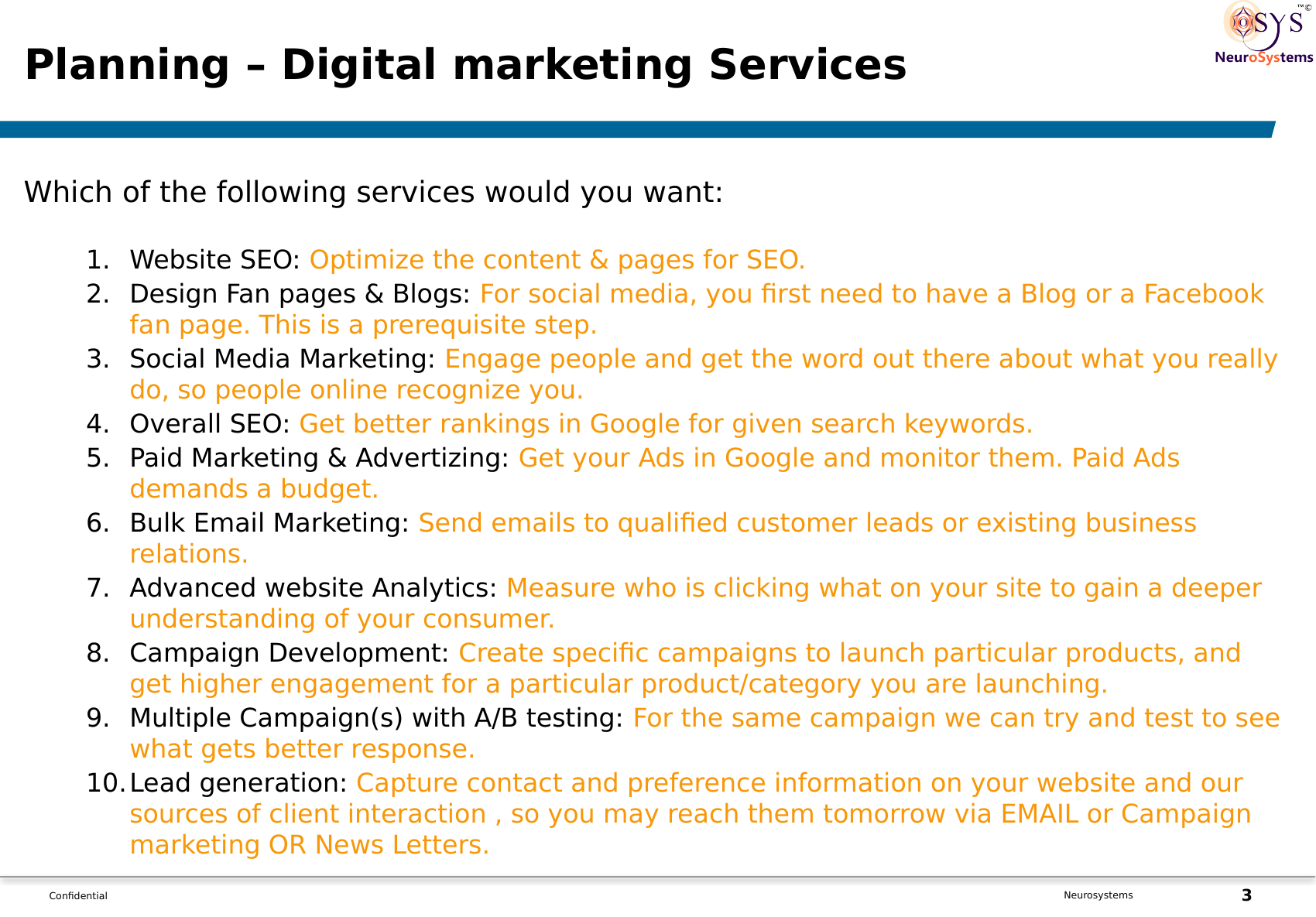

3_85
# Planning – Digital marketing Services
Which of the following services would you want:

Website SEO: Optimize the content & pages for SEO.
Design Fan pages & Blogs: For social media, you first need to have a Blog or a Facebook fan page. This is a prerequisite step.
Social Media Marketing: Engage people and get the word out there about what you really do, so people online recognize you.
Overall SEO: Get better rankings in Google for given search keywords.
Paid Marketing & Advertizing: Get your Ads in Google and monitor them. Paid Ads demands a budget.
Bulk Email Marketing: Send emails to qualified customer leads or existing business relations.
Advanced website Analytics: Measure who is clicking what on your site to gain a deeper understanding of your consumer.
Campaign Development: Create specific campaigns to launch particular products, and get higher engagement for a particular product/category you are launching.
Multiple Campaign(s) with A/B testing: For the same campaign we can try and test to see what gets better response.
Lead generation: Capture contact and preference information on your website and our sources of client interaction , so you may reach them tomorrow via EMAIL or Campaign marketing OR News Letters.